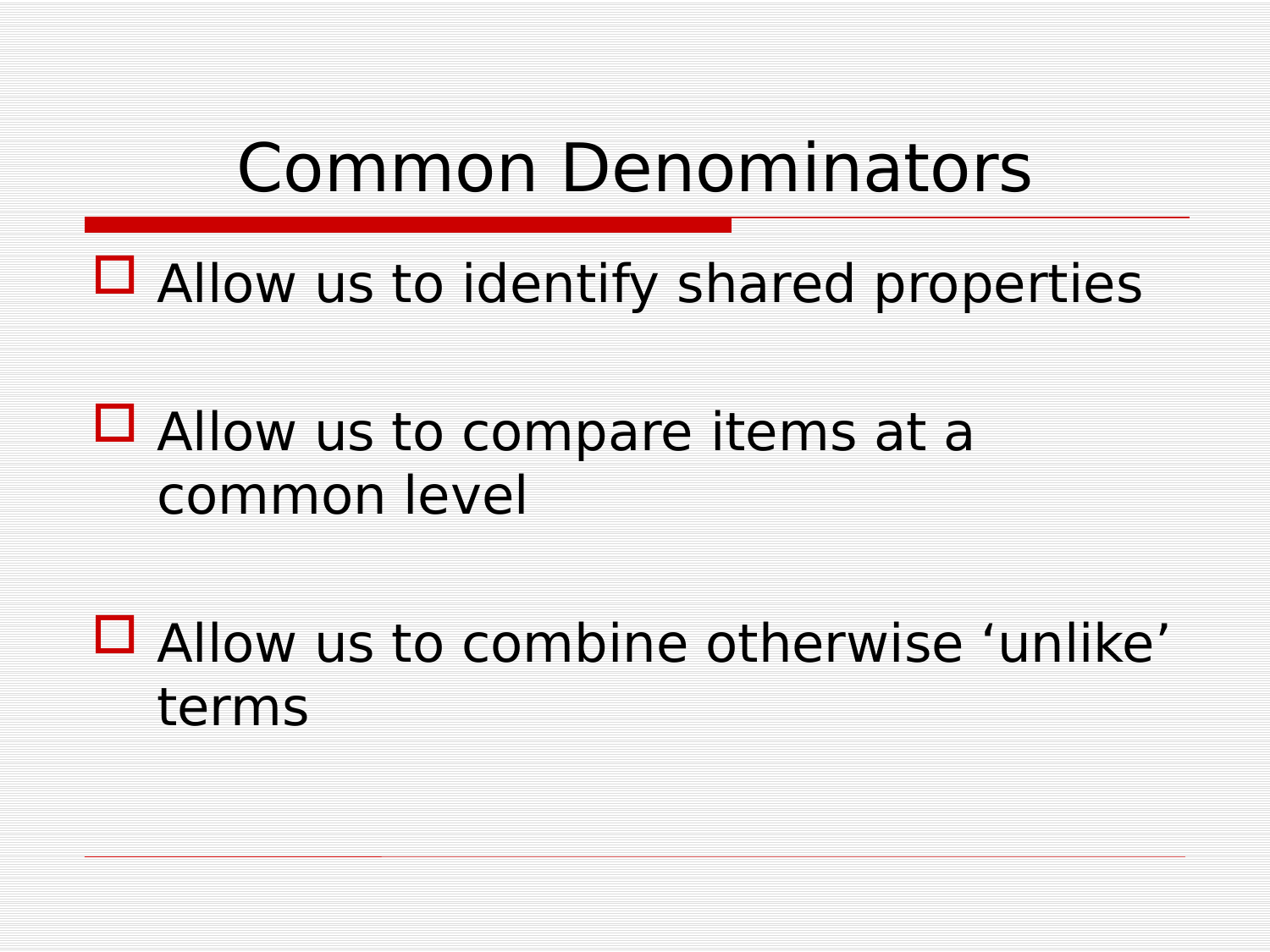

# Common Denominators
Allow us to identify shared properties

Allow us to compare items at a common level

Allow us to combine otherwise ‘unlike’ terms